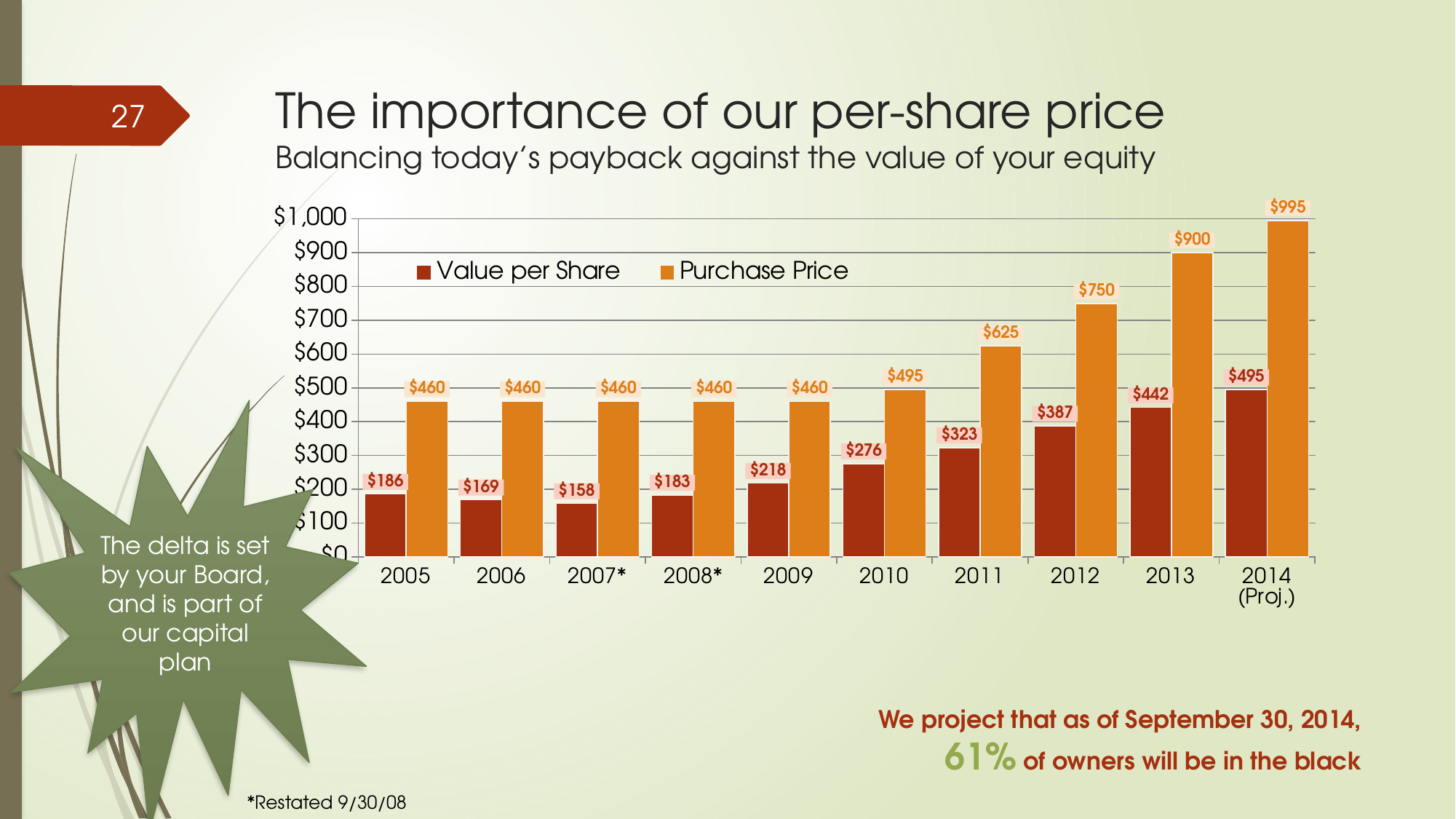

# The importance of our per-share price Balancing today’s payback against the value of your equity
27

### Chart

| Category | Value per Share | Purchase Price |
|---|---|---|
| 2005 | 186.0 | 460.0 |
| 2006 | 169.0 | 460.0 |
| 2007* | 158.0 | 460.0 |
| 2008* | 183.0 | 460.0 |
| 2009 | 218.0 | 460.0 |
| 2010 | 276.0 | 495.0 |
| 2011 | 323.0 | 625.0 |
| 2012 | 387.0 | 750.0 |
| 2013 | 442.0 | 900.0 |
| 2014 (Proj.) | 495.0 | 995.0 |
The delta is set by your Board, and is part of our capital plan
We project that as of September 30, 2014, 61% of owners will be in the black
*Restated 9/30/08